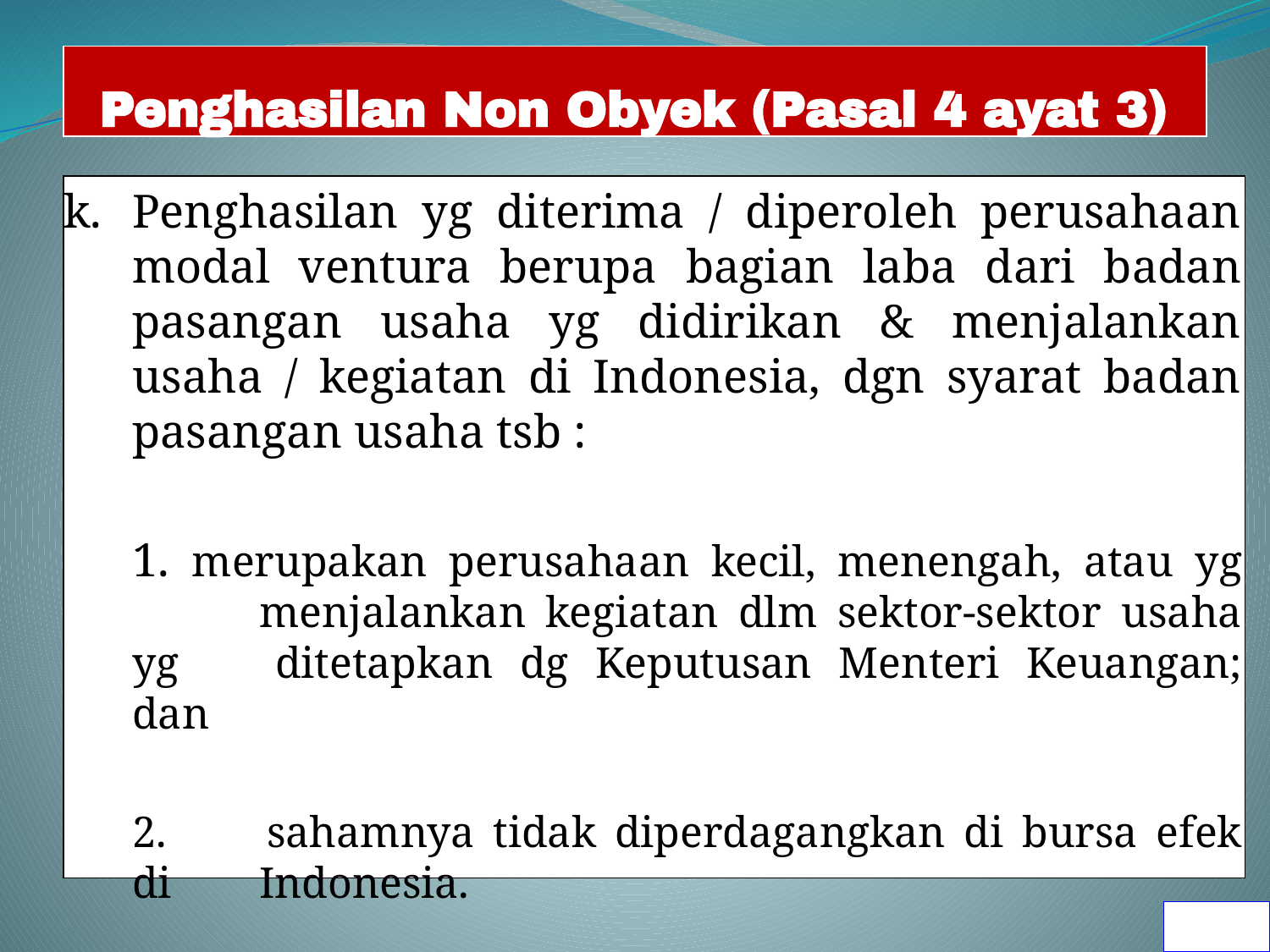

# Penghasilan Non Obyek (Pasal 4 ayat 3)
k.	Penghasilan yg diterima / diperoleh perusahaan modal ventura berupa bagian laba dari badan pasangan usaha yg didirikan & menjalankan usaha / kegiatan di Indonesia, dgn syarat badan pasangan usaha tsb :

	1. merupakan perusahaan kecil, menengah, atau yg 	menjalankan kegiatan dlm sektor-sektor usaha yg 	ditetapkan dg Keputusan Menteri Keuangan; dan

	2. 	sahamnya tidak diperdagangkan di bursa efek di 	Indonesia.
12